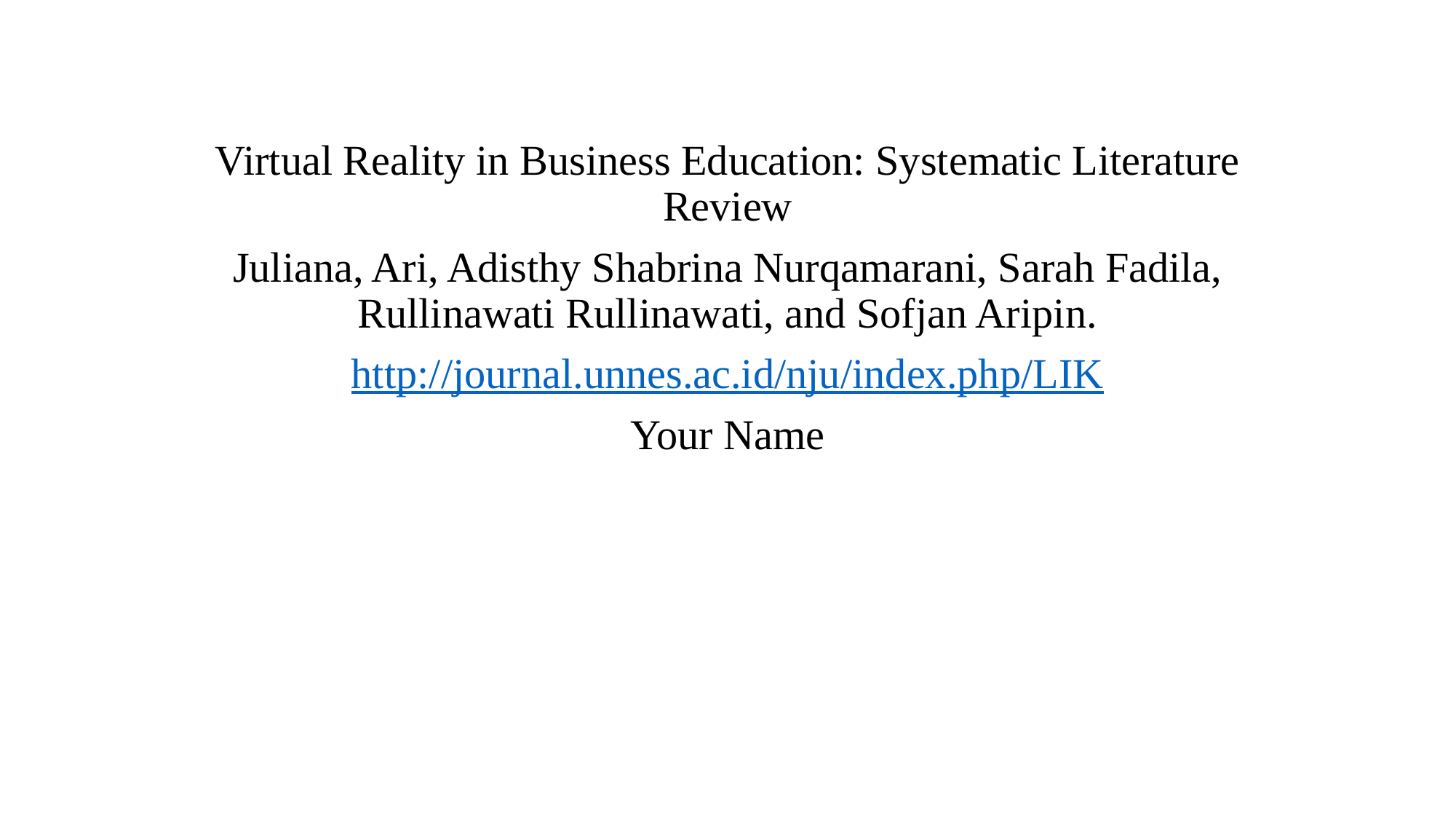

Virtual Reality in Business Education: Systematic Literature Review
Juliana, Ari, Adisthy Shabrina Nurqamarani, Sarah Fadila, Rullinawati Rullinawati, and Sofjan Aripin.
http://journal.unnes.ac.id/nju/index.php/LIK
Your Name